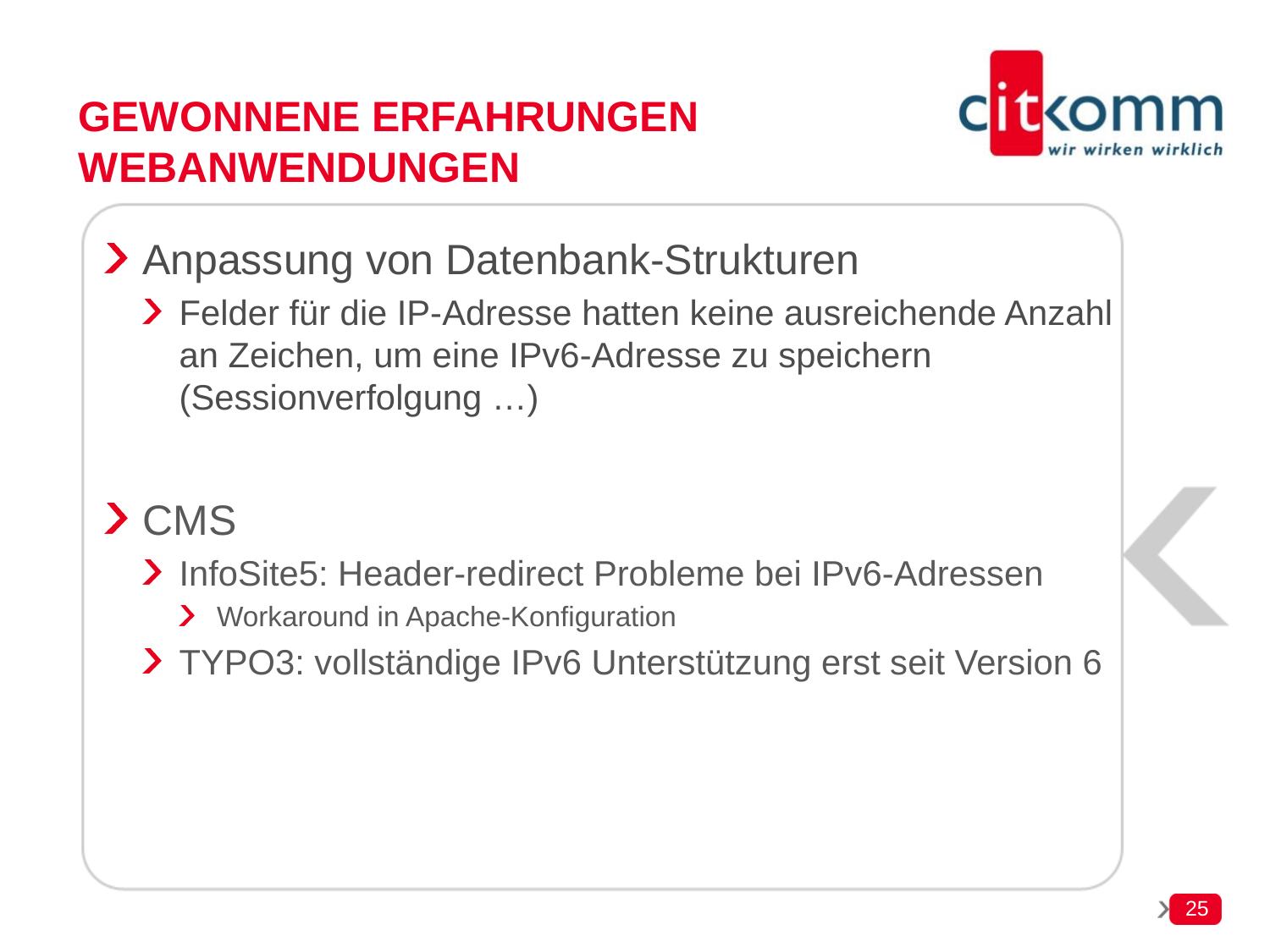

# Gewonnene Erfahrungen Webanwendungen
Anpassung von Datenbank-Strukturen
Felder für die IP-Adresse hatten keine ausreichende Anzahl an Zeichen, um eine IPv6-Adresse zu speichern (Sessionverfolgung …)

CMS
InfoSite5: Header-redirect Probleme bei IPv6-Adressen
Workaround in Apache-Konfiguration
TYPO3: vollständige IPv6 Unterstützung erst seit Version 6

25